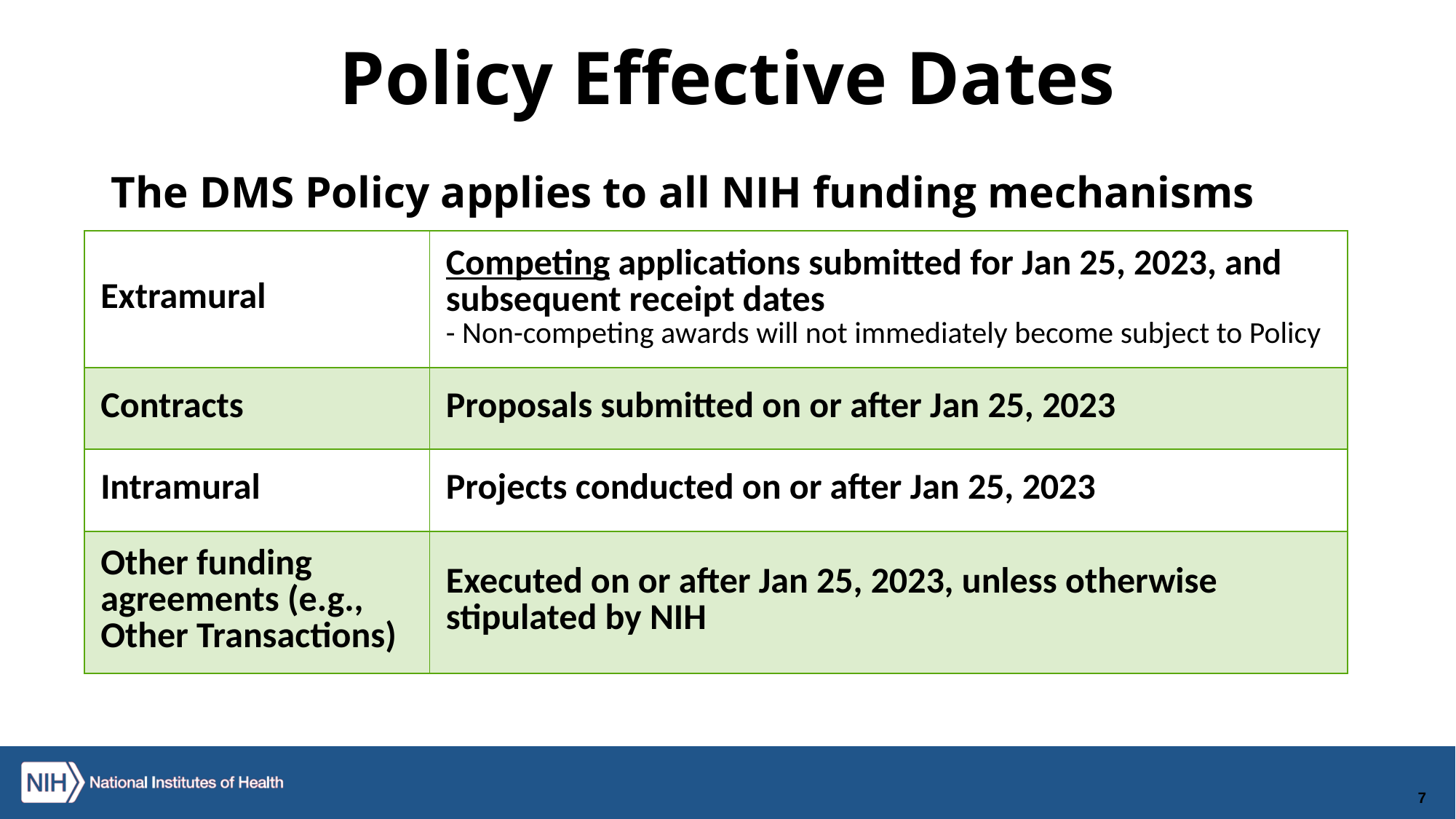

# Policy Effective Dates
The DMS Policy applies to all NIH funding mechanisms
| Extramural | Competing applications submitted for Jan 25, 2023, and subsequent receipt dates - Non-competing awards will not immediately become subject to Policy |
| --- | --- |
| Contracts | Proposals submitted on or after Jan 25, 2023 |
| Intramural | Projects conducted on or after Jan 25, 2023 |
| Other funding agreements (e.g., Other Transactions) | Executed on or after Jan 25, 2023, unless otherwise stipulated by NIH |
7